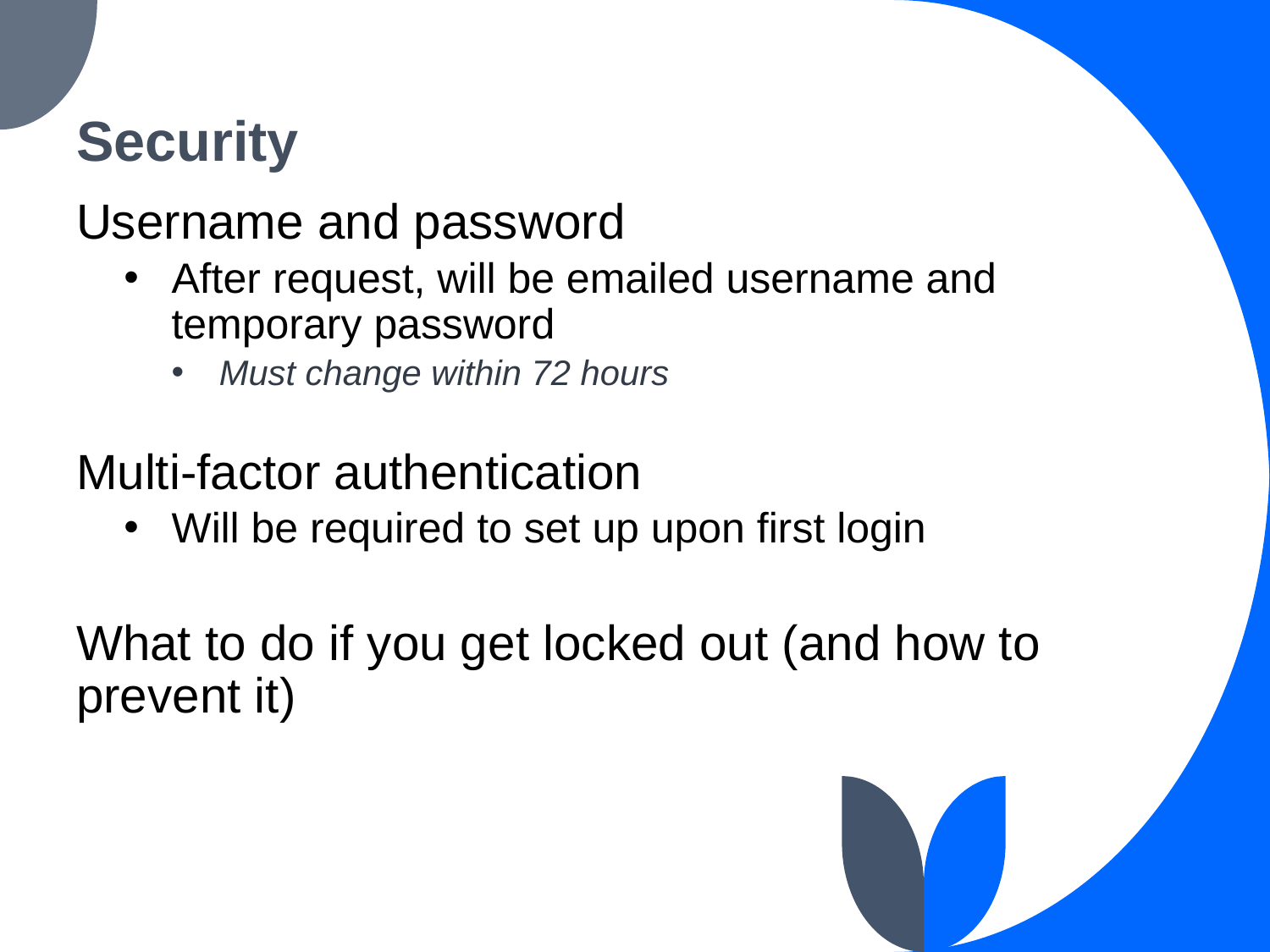

# Security
Username and password
After request, will be emailed username and temporary password
Must change within 72 hours

Multi-factor authentication
Will be required to set up upon first login

What to do if you get locked out (and how to prevent it)